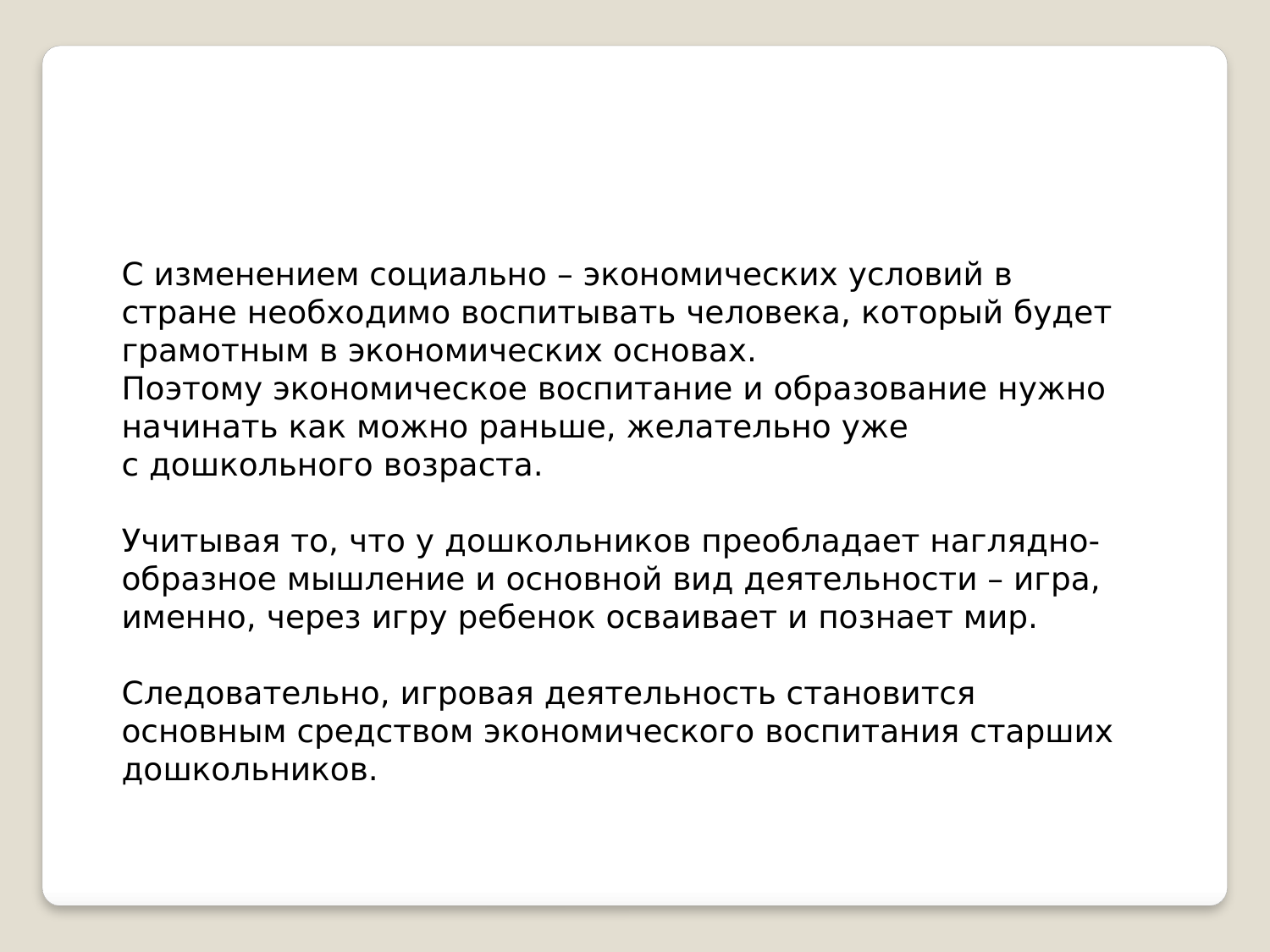

С изменением социально – экономических условий в стране необходимо воспитывать человека, который будет грамотным в экономических основах. Поэтому экономическое воспитание и образование нужно начинать как можно раньше, желательно уже с дошкольного возраста.

Учитывая то, что у дошкольников преобладает наглядно-образное мышление и основной вид деятельности – игра, именно, через игру ребенок осваивает и познает мир.

Следовательно, игровая деятельность становится основным средством экономического воспитания старших дошкольников.